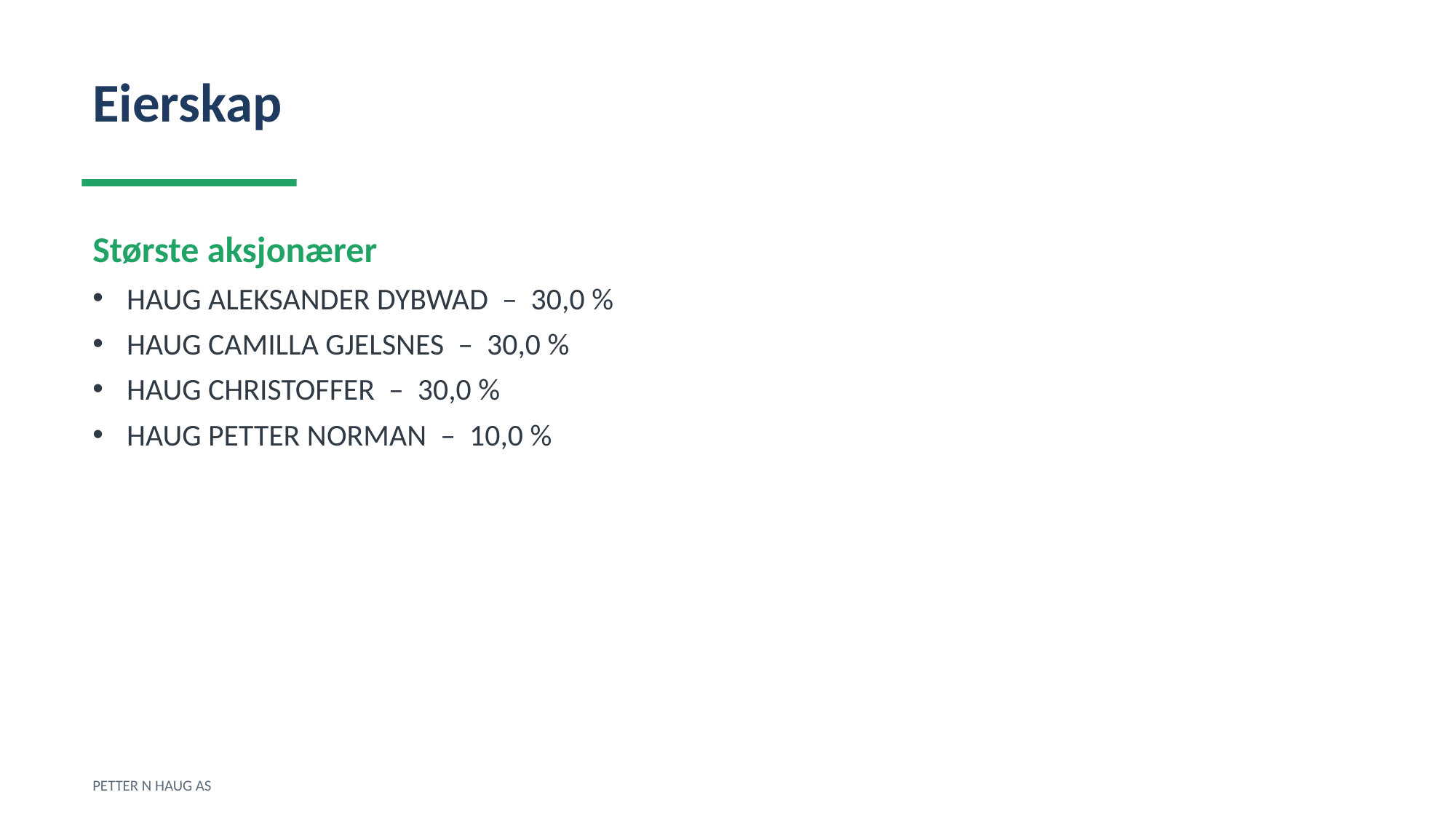

Eierskap

Største aksjonærer
HAUG ALEKSANDER DYBWAD  –  30,0 %
HAUG CAMILLA GJELSNES  –  30,0 %
HAUG CHRISTOFFER  –  30,0 %
HAUG PETTER NORMAN  –  10,0 %
PETTER N HAUG AS